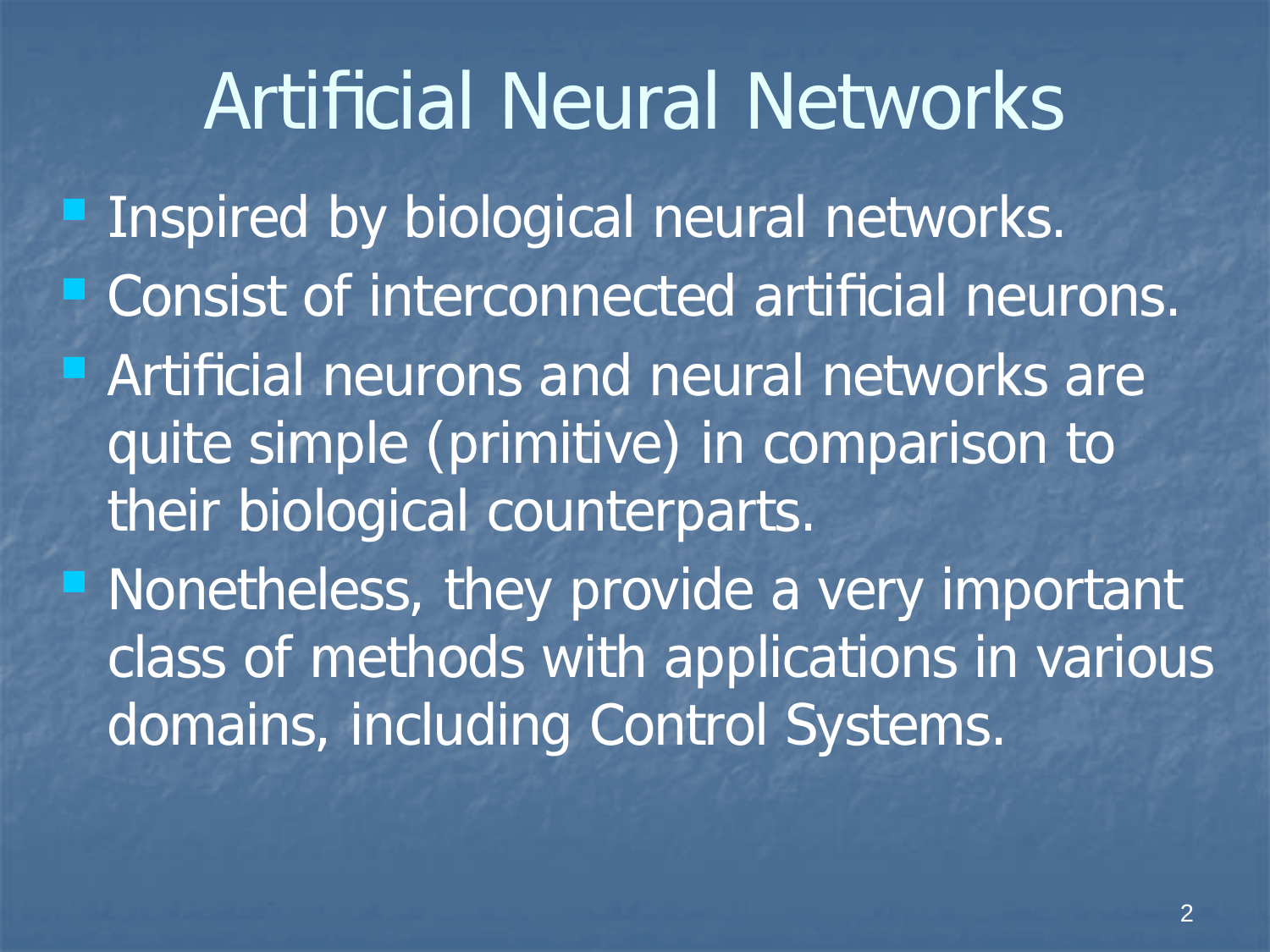

# Artificial Neural Networks
Inspired by biological neural networks.
Consist of interconnected artificial neurons.
Artificial neurons and neural networks are quite simple (primitive) in comparison to their biological counterparts.
Nonetheless, they provide a very important class of methods with applications in various domains, including Control Systems.
 2